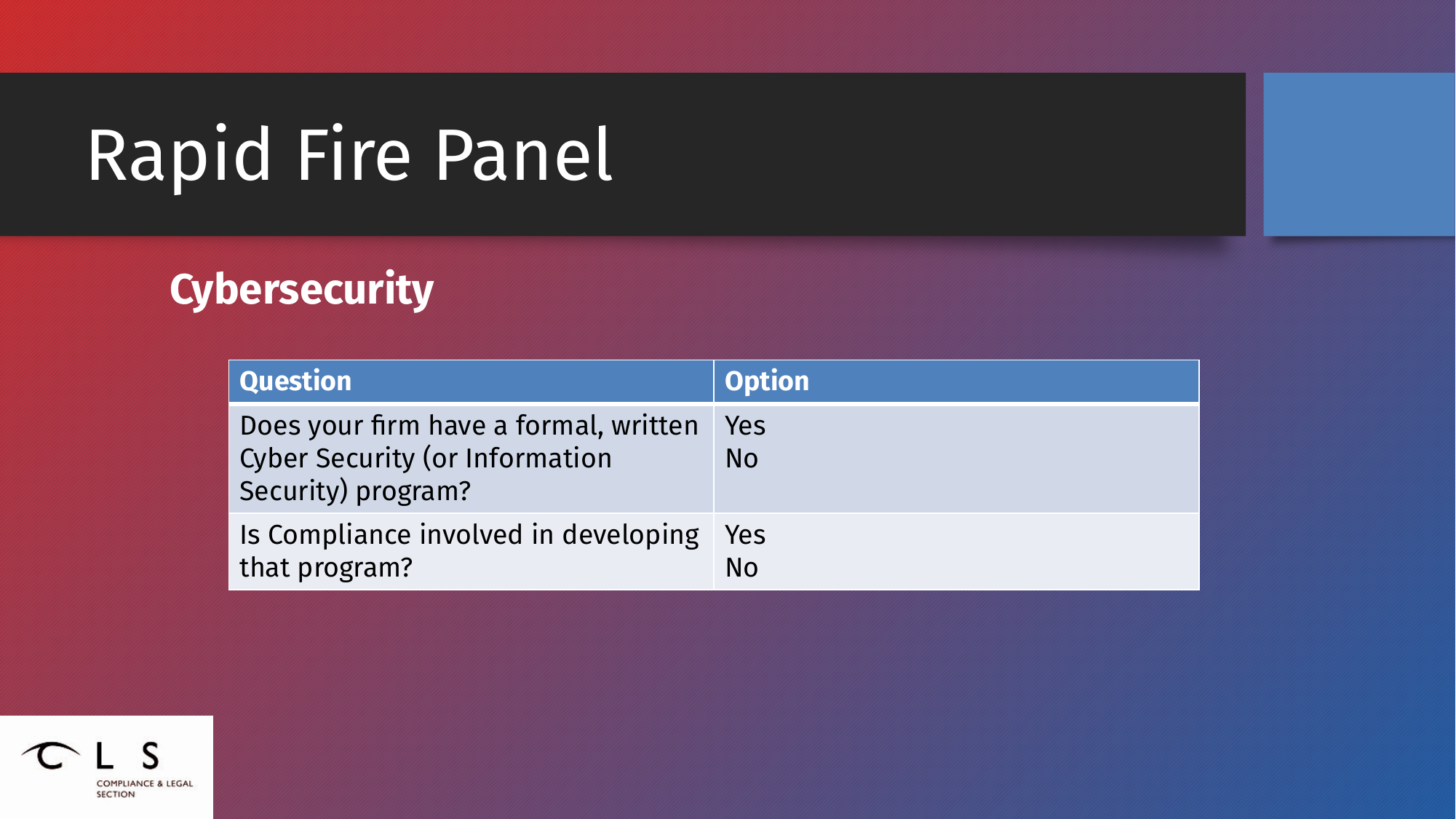

# Rapid Fire Panel
Cybersecurity

| Question | Option |
| --- | --- |
| Does your firm have a formal, written Cyber Security (or Information Security) program? | Yes No |
| Is Compliance involved in developing that program? | Yes No |